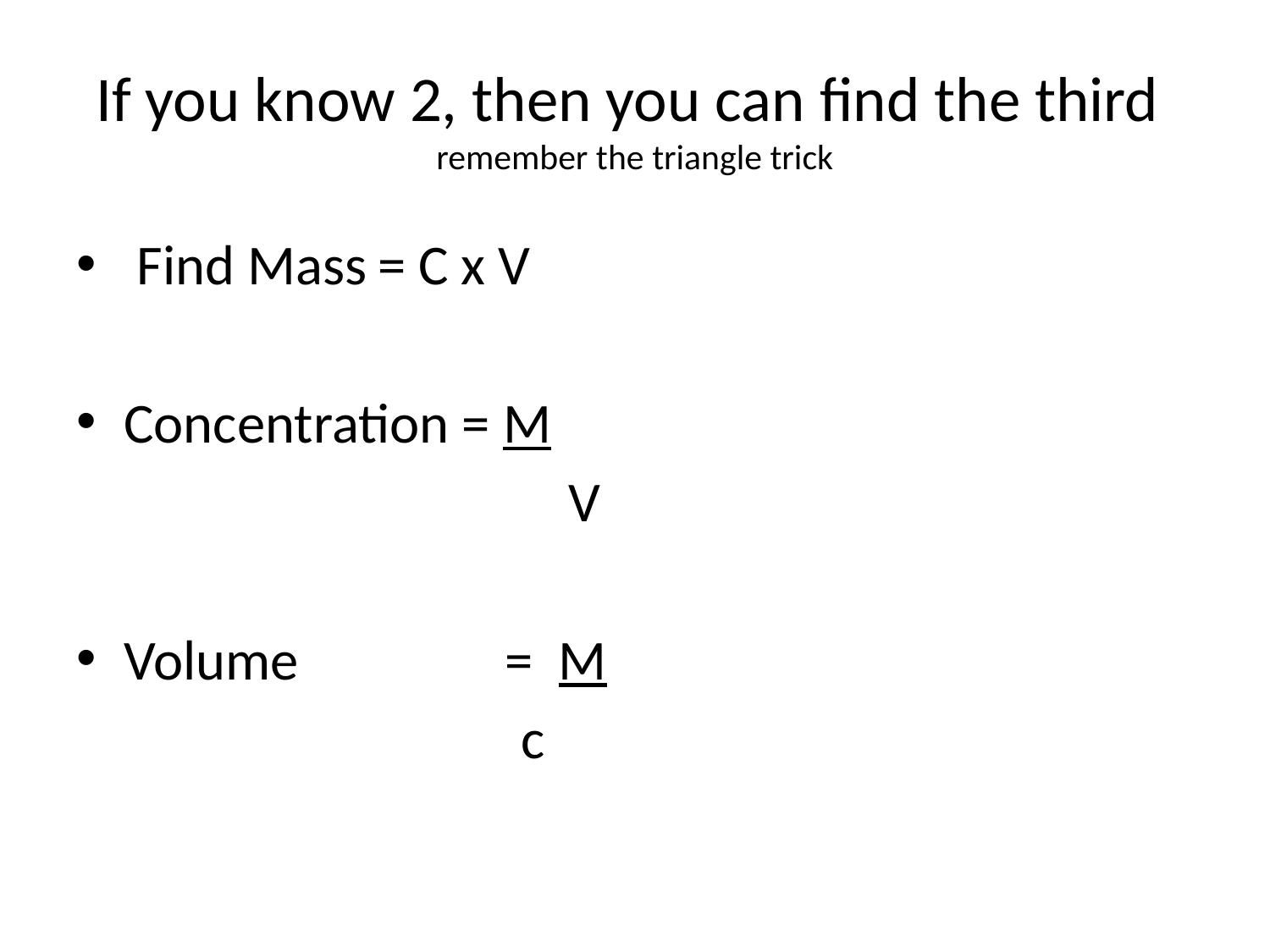

# If you know 2, then you can find the third remember the triangle trick
 Find Mass	= C x V

Concentration = M
				     V

Volume		=  M
c